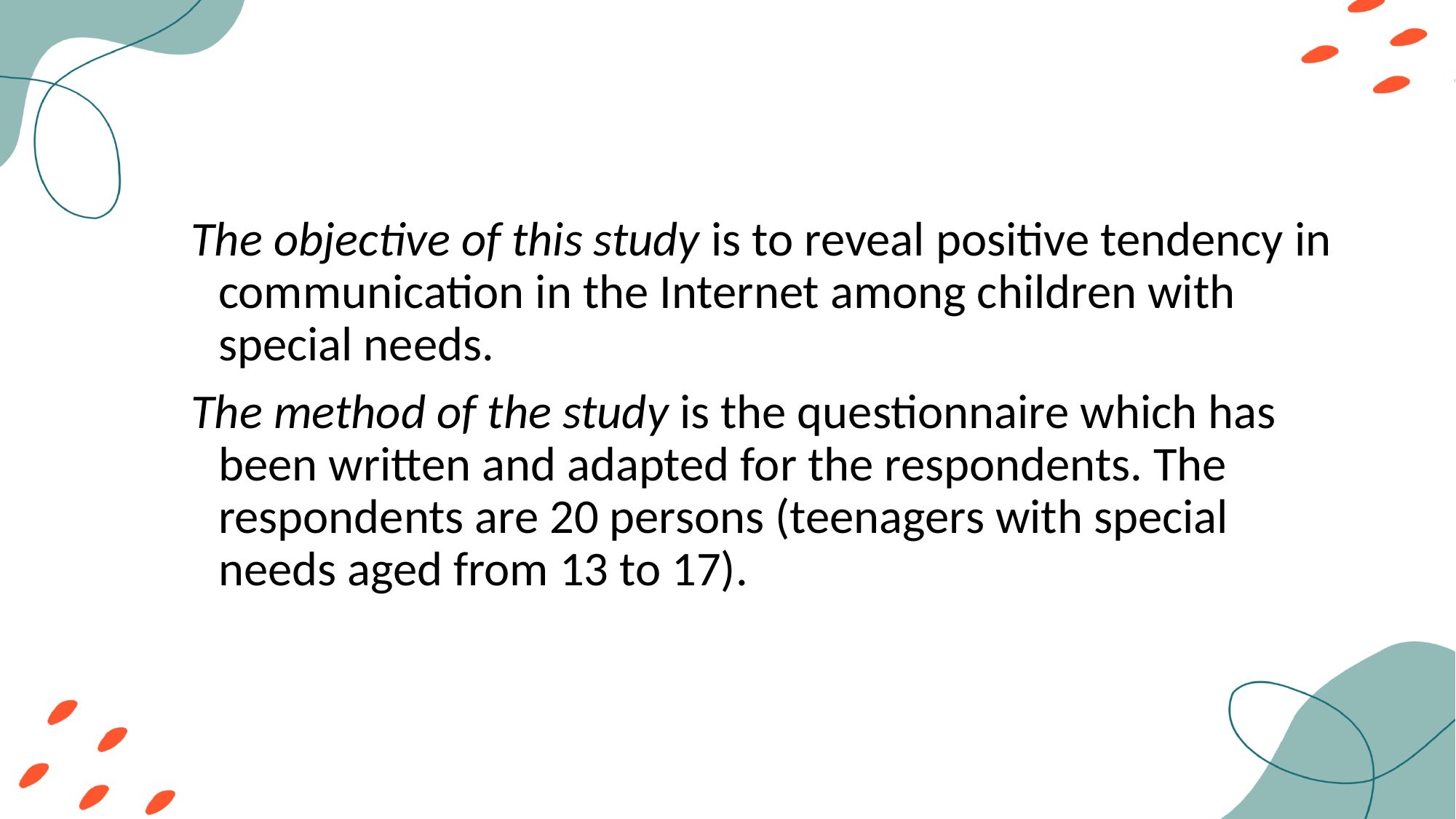

The objective of this study is to reveal positive tendency in communication in the Internet among children with special needs.
The method of the study is the questionnaire which has been written and adapted for the respondents. The respondents are 20 persons (teenagers with special needs aged from 13 to 17).